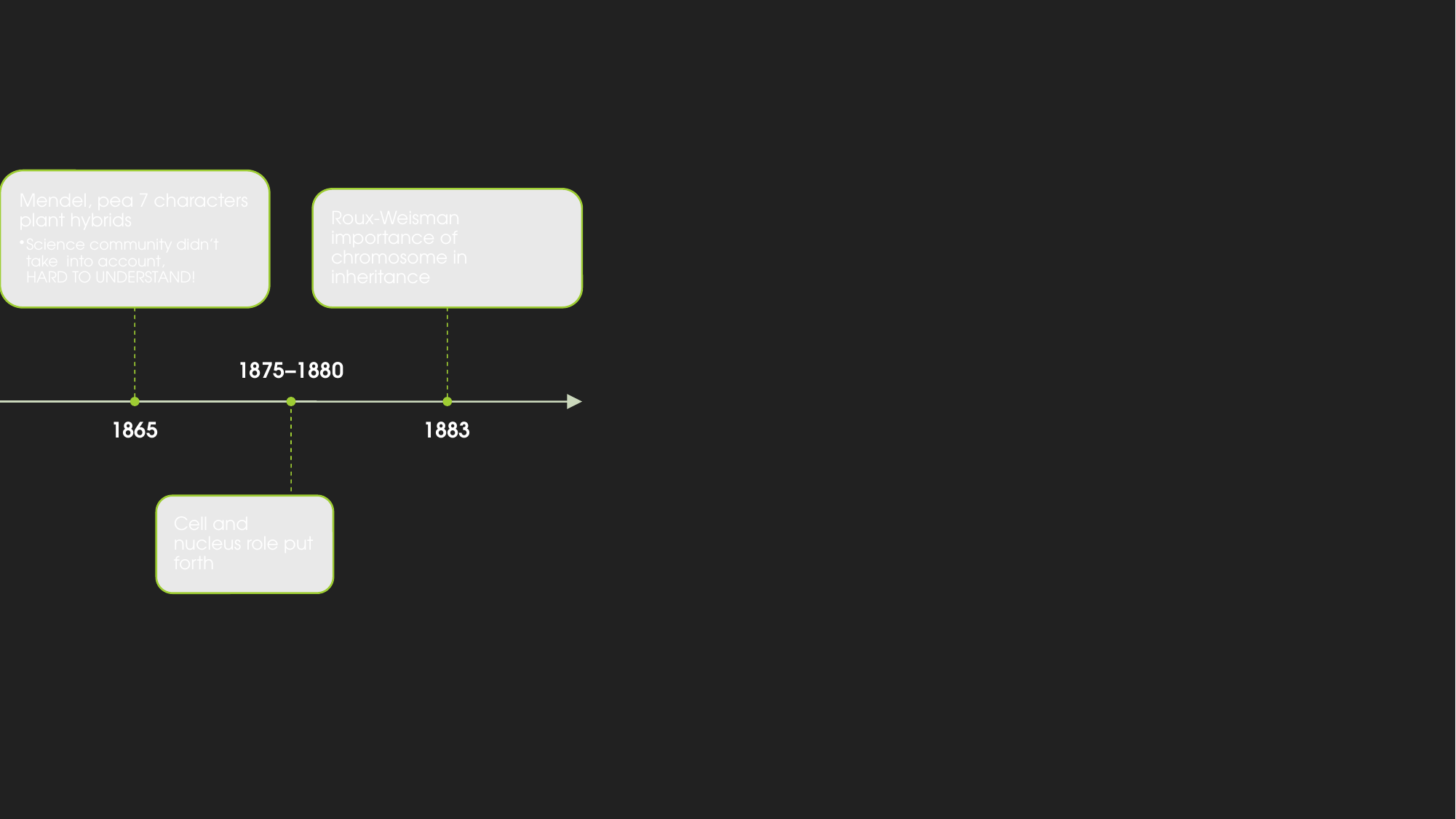

1865
Mendel, pea 7 characters plant hybrids
Science community didn’t
take  into account,
HARD TO UNDERSTAND!
1875–1880
Cell and nucleus role put forth
1883
Roux-Weisman importance of chromosome in inheritance